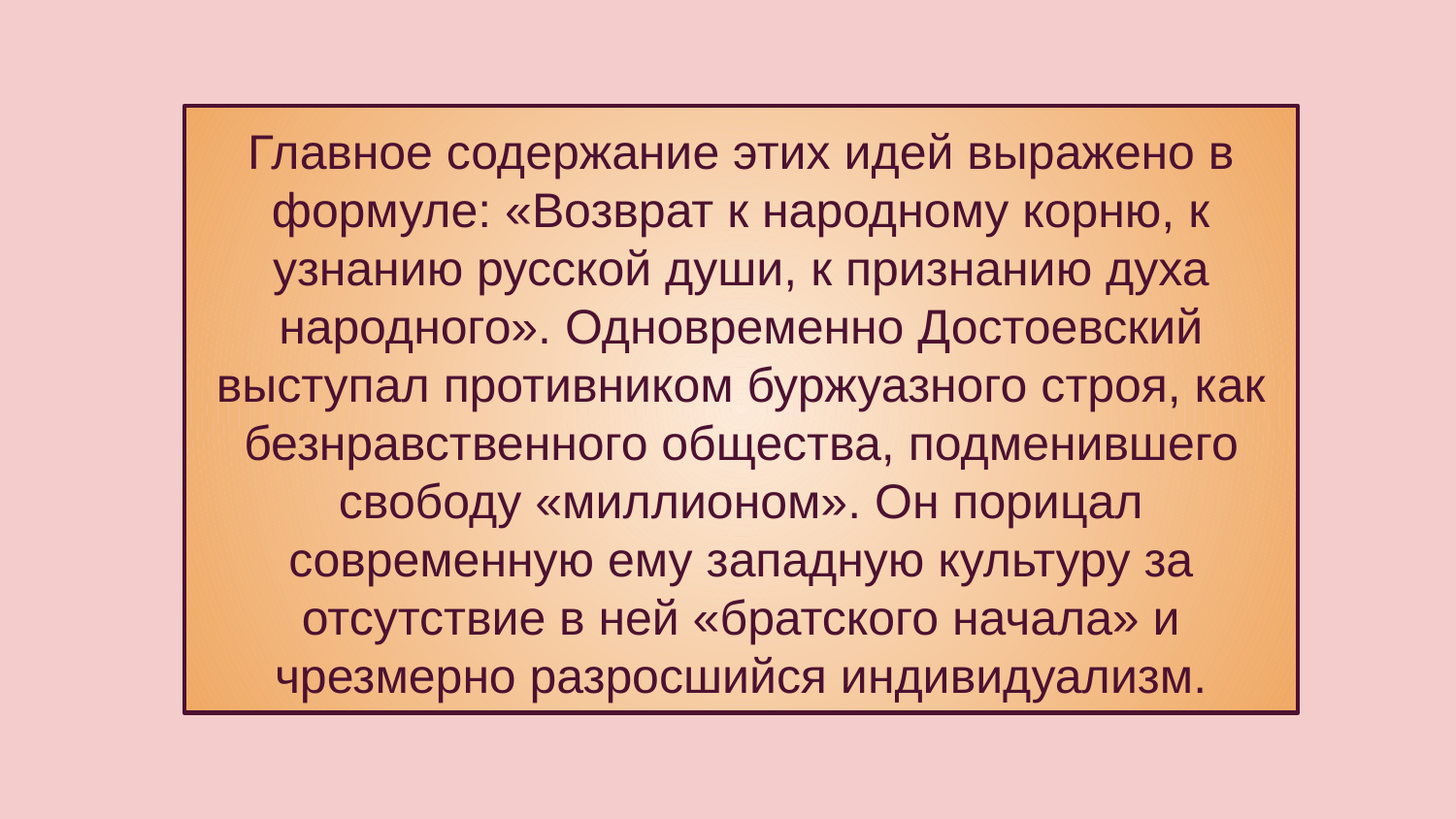

Главное содержание этих идей выражено в формуле: «Возврат к народному корню, к узнанию русской души, к признанию духа народного». Одновременно Достоевский выступал противником буржуазного строя, как безнравственного общества, подменившего свободу «миллионом». Он порицал современную ему западную культуру за отсутствие в ней «братского начала» и чрезмерно разросшийся индивидуализм.